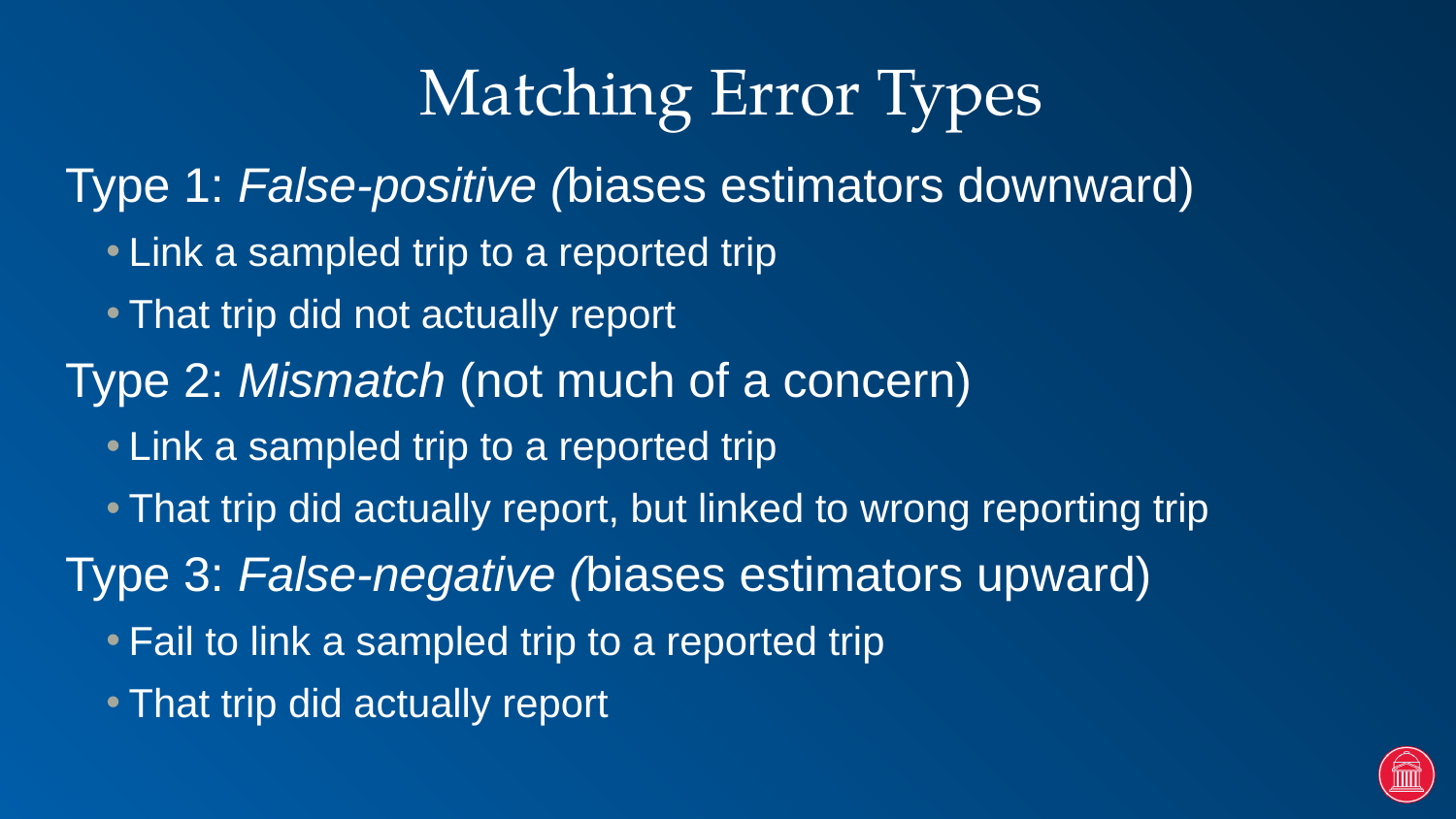

# Matching Error Types
Type 1: False-positive (biases estimators downward)
Link a sampled trip to a reported trip
That trip did not actually report
Type 2: Mismatch (not much of a concern)
Link a sampled trip to a reported trip
That trip did actually report, but linked to wrong reporting trip
Type 3: False-negative (biases estimators upward)
Fail to link a sampled trip to a reported trip
That trip did actually report